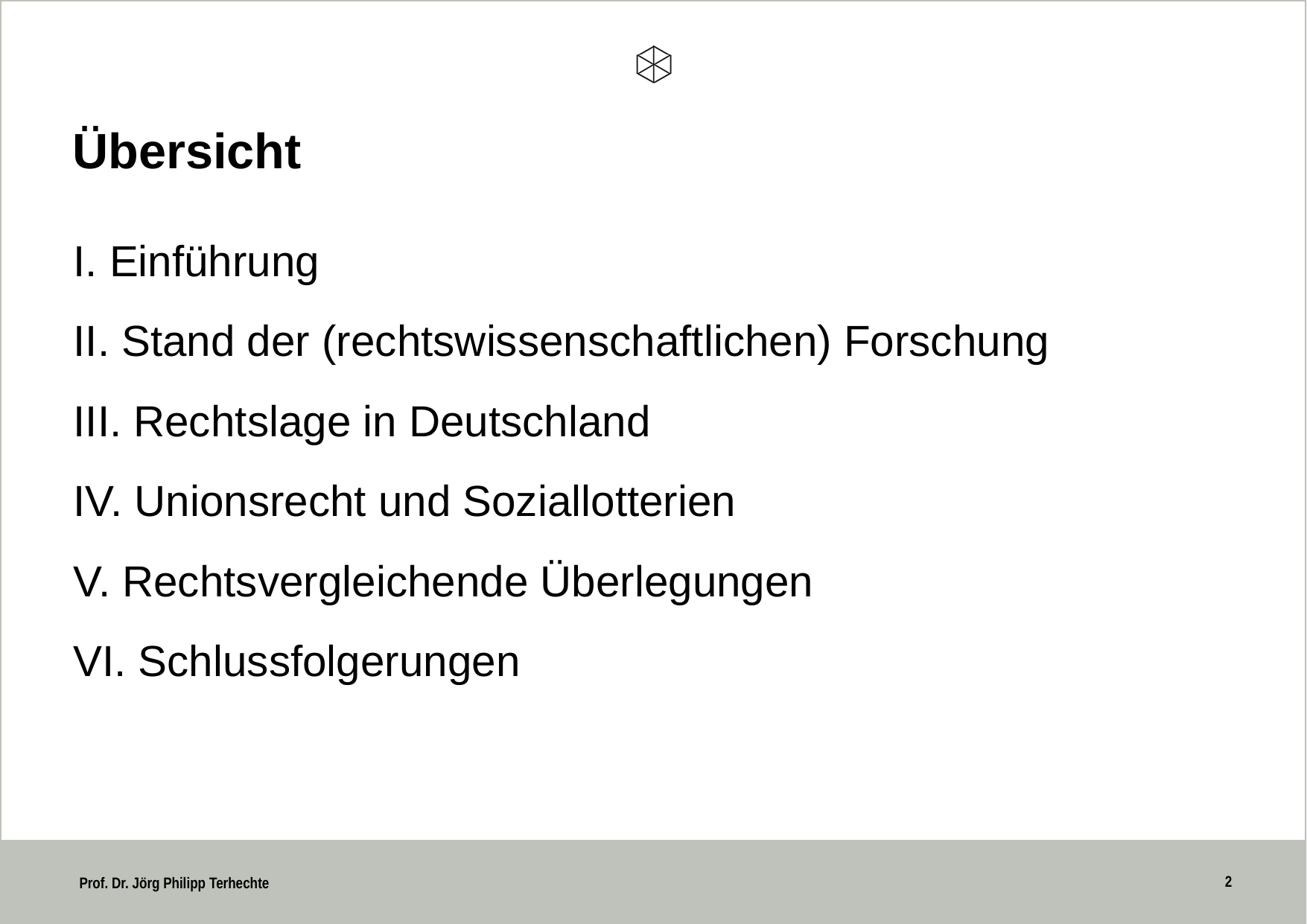

Übersicht
I. Einführung
II. Stand der (rechtswissenschaftlichen) Forschung
III. Rechtslage in Deutschland
IV. Unionsrecht und Soziallotterien
V. Rechtsvergleichende Überlegungen
VI. Schlussfolgerungen

2
 Prof. Dr. Jörg Philipp Terhechte